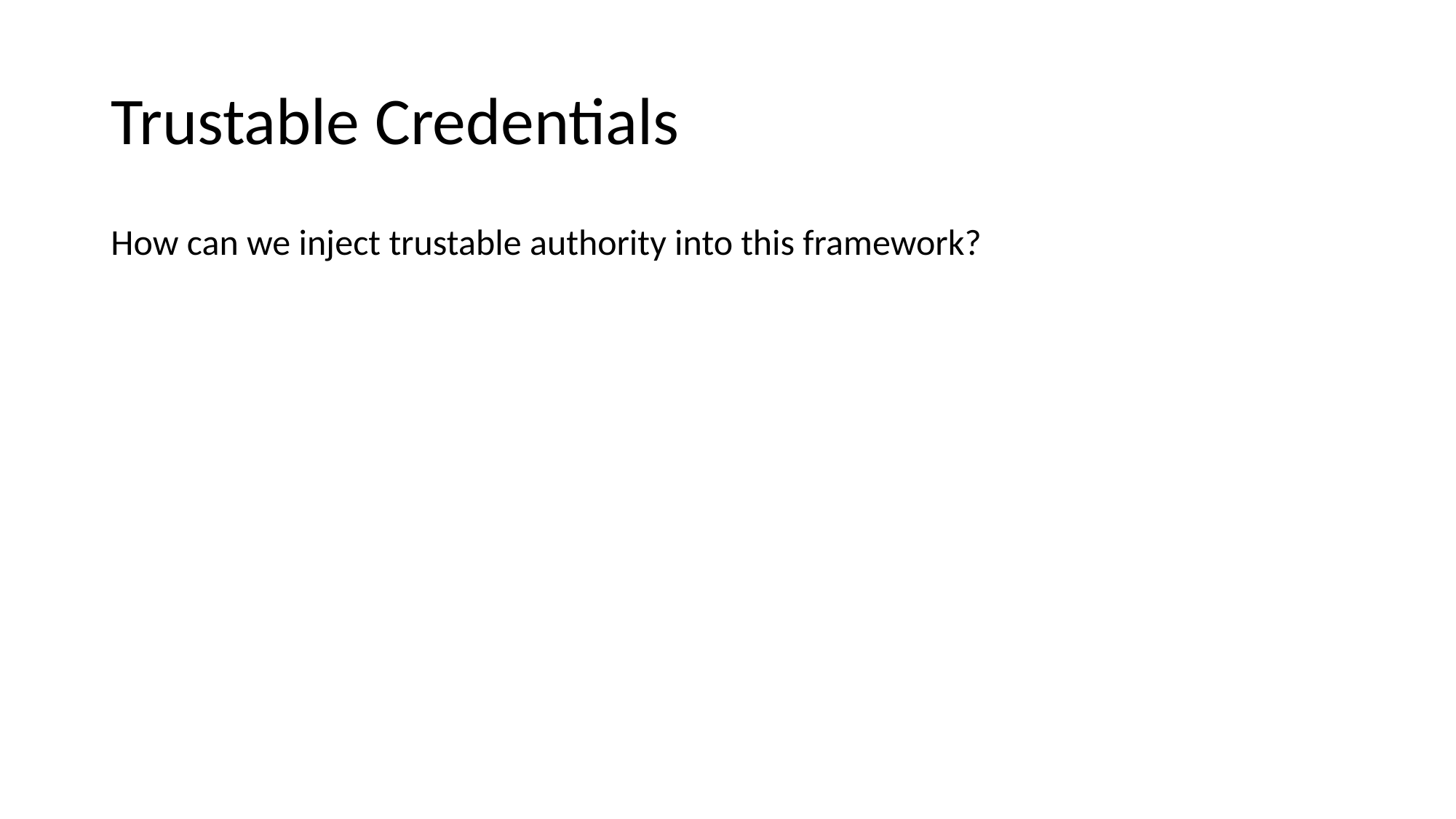

# Trustable Credentials
How can we inject trustable authority into this framework?